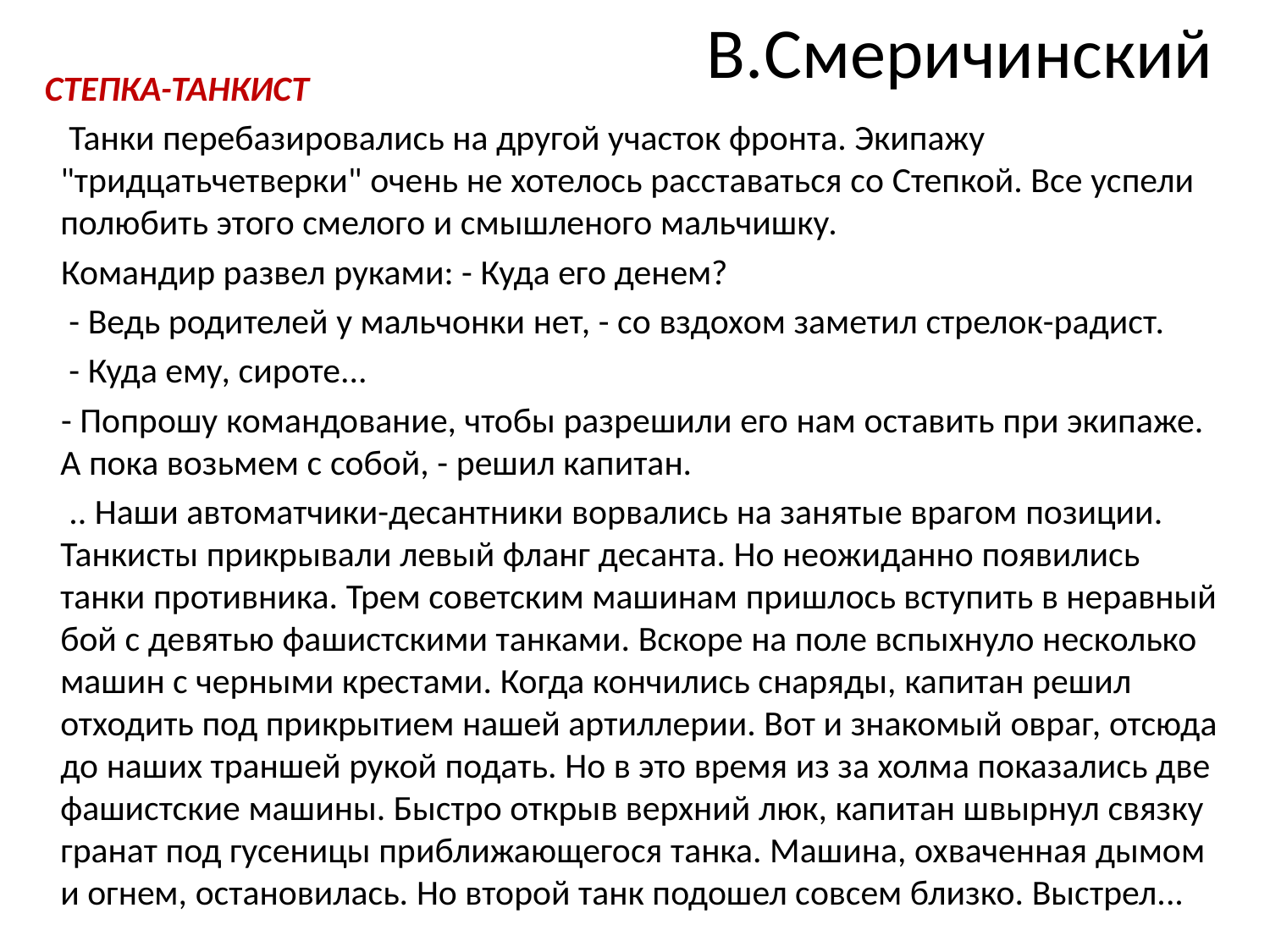

# В.Смеричинский
    СТЕПКА-ТАНКИСТ
       Танки перебазировались на другой участок фронта. Экипажу "тридцатьчетверки" очень не хотелось расставаться со Степкой. Все успели полюбить этого смелого и смышленого мальчишку.
      Командир развел руками: - Куда его денем?
       - Ведь родителей у мальчонки нет, - со вздохом заметил стрелок-радист.
       - Куда ему, сироте...
      - Попрошу командование, чтобы разрешили его нам оставить при экипаже. А пока возьмем с собой, - решил капитан.
       .. Наши автоматчики-десантники ворвались на занятые врагом позиции. Танкисты прикрывали левый фланг десанта. Но неожиданно появились танки противника. Трем советским машинам пришлось вступить в неравный бой с девятью фашистскими танками. Вскоре на поле вспыхнуло несколько машин с черными крестами. Когда кончились снаряды, капитан решил отходить под прикрытием нашей артиллерии. Вот и знакомый овраг, отсюда до наших траншей рукой подать. Но в это время из за холма показались две фашистские машины. Быстро открыв верхний люк, капитан швырнул связку гранат под гусеницы приближающегося танка. Машина, охваченная дымом и огнем, остановилась. Но второй танк подошел совсем близко. Выстрел...